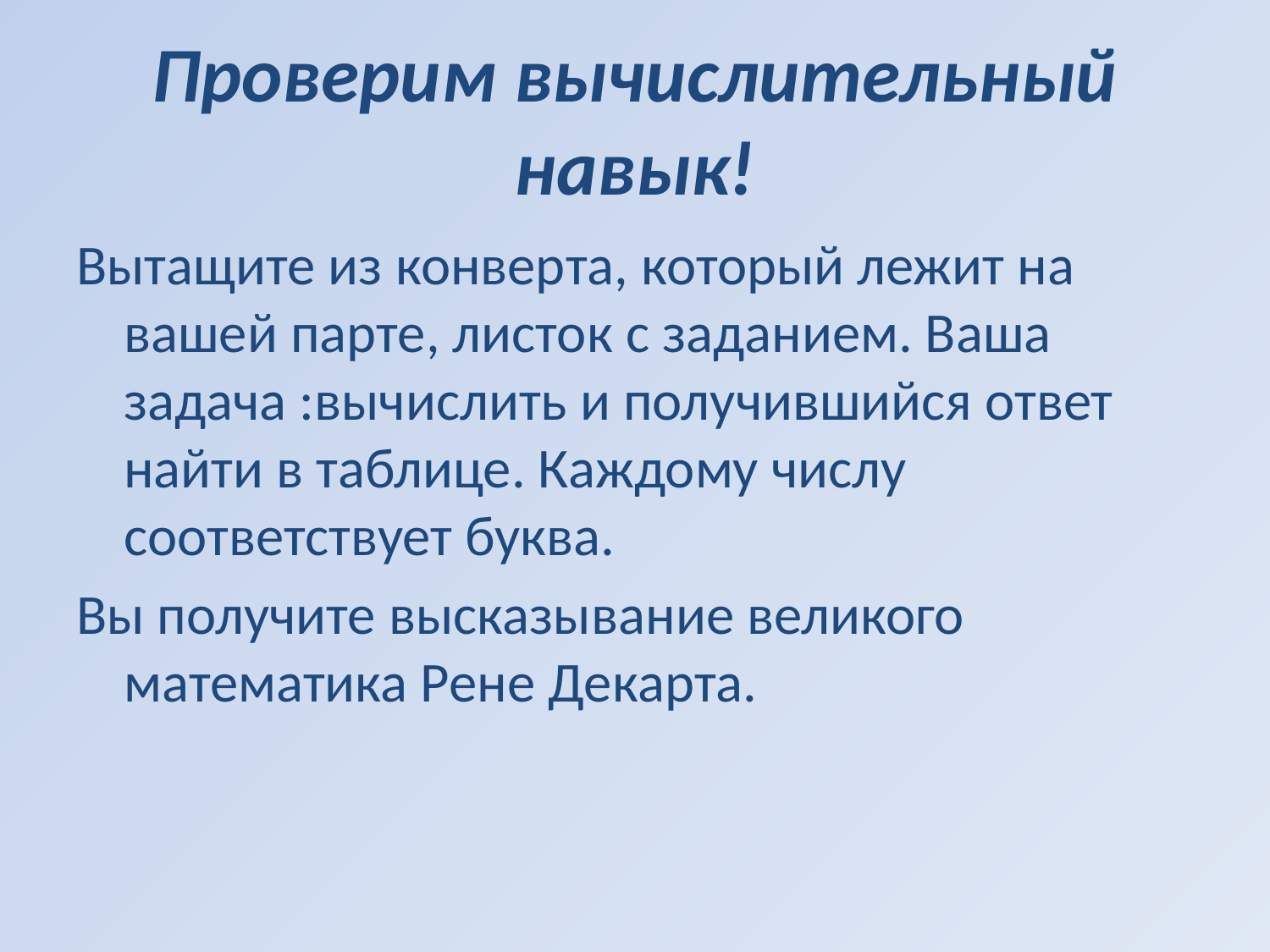

# Проверим вычислительный навык!
Вытащите из конверта, который лежит на  вашей парте, листок с заданием. Ваша задача :вычислить и получившийся ответ найти в таблице. Каждому числу соответствует буква.
Вы получите высказывание великого математика Рене Декарта.